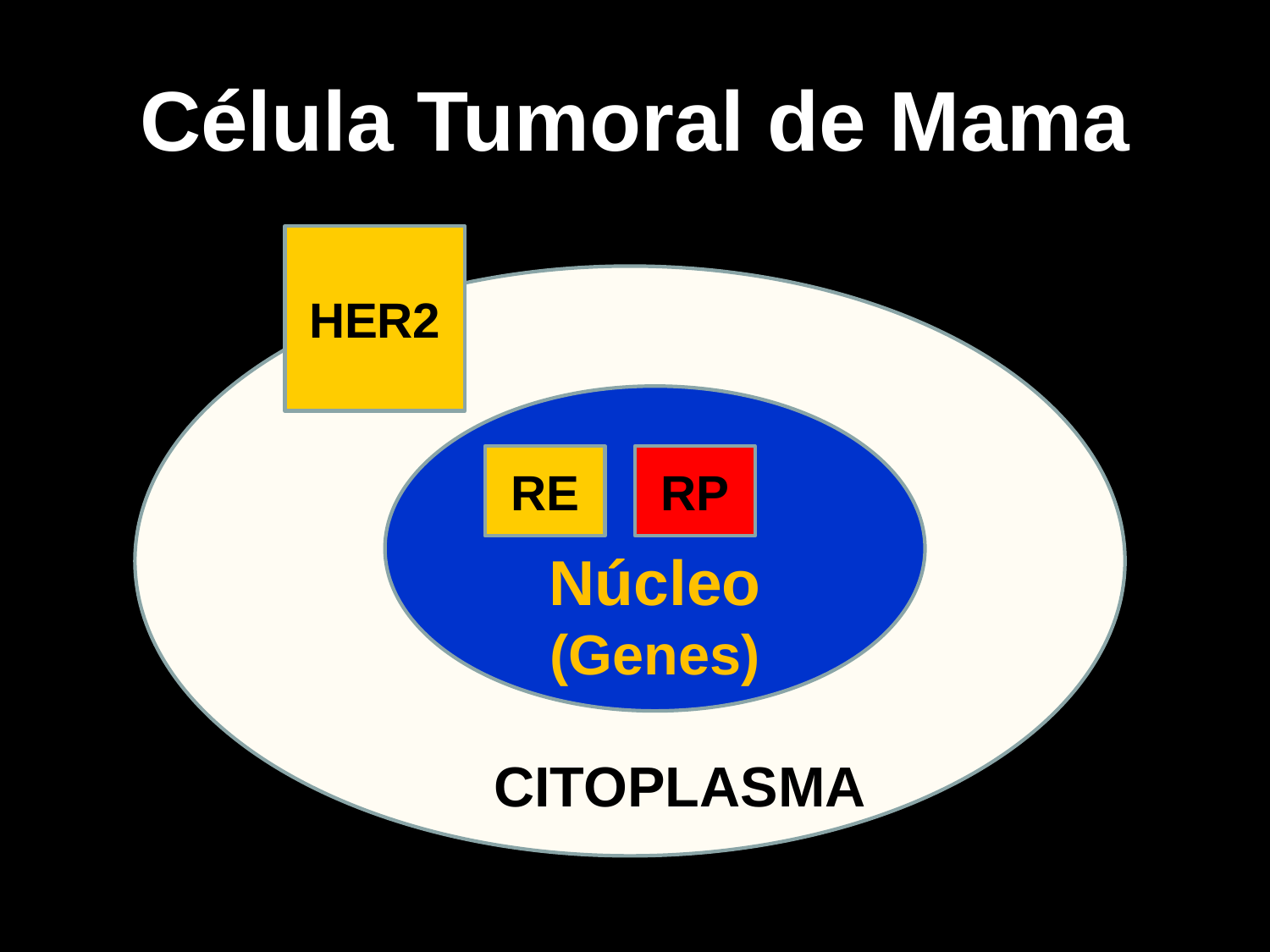

# Célula Tumoral de Mama
HER2

RE
RP
Núcleo
(Genes)
CITOPLASMA